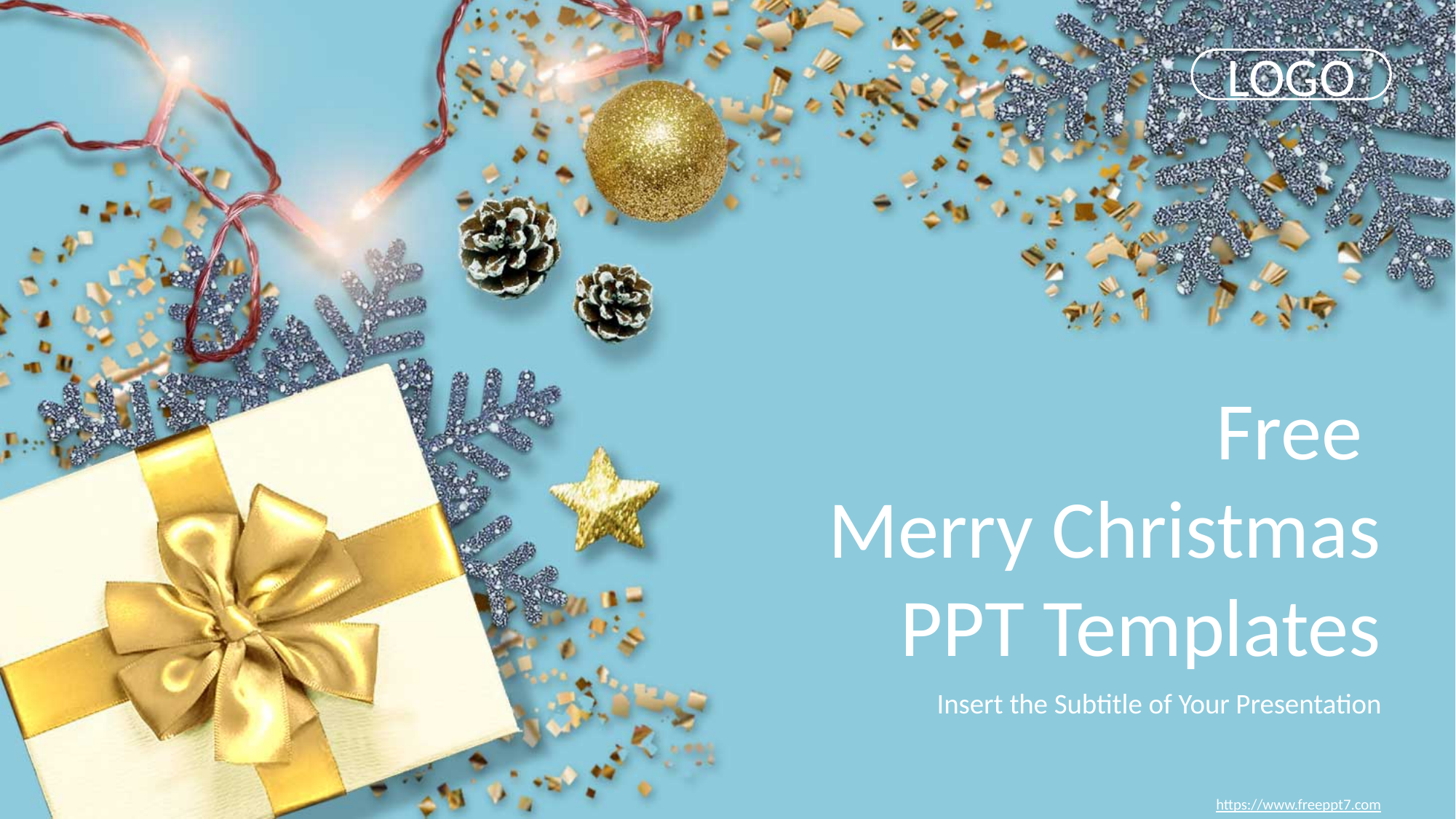

LOGO
Free
Merry Christmas
PPT Templates
Insert the Subtitle of Your Presentation
https://www.freeppt7.com